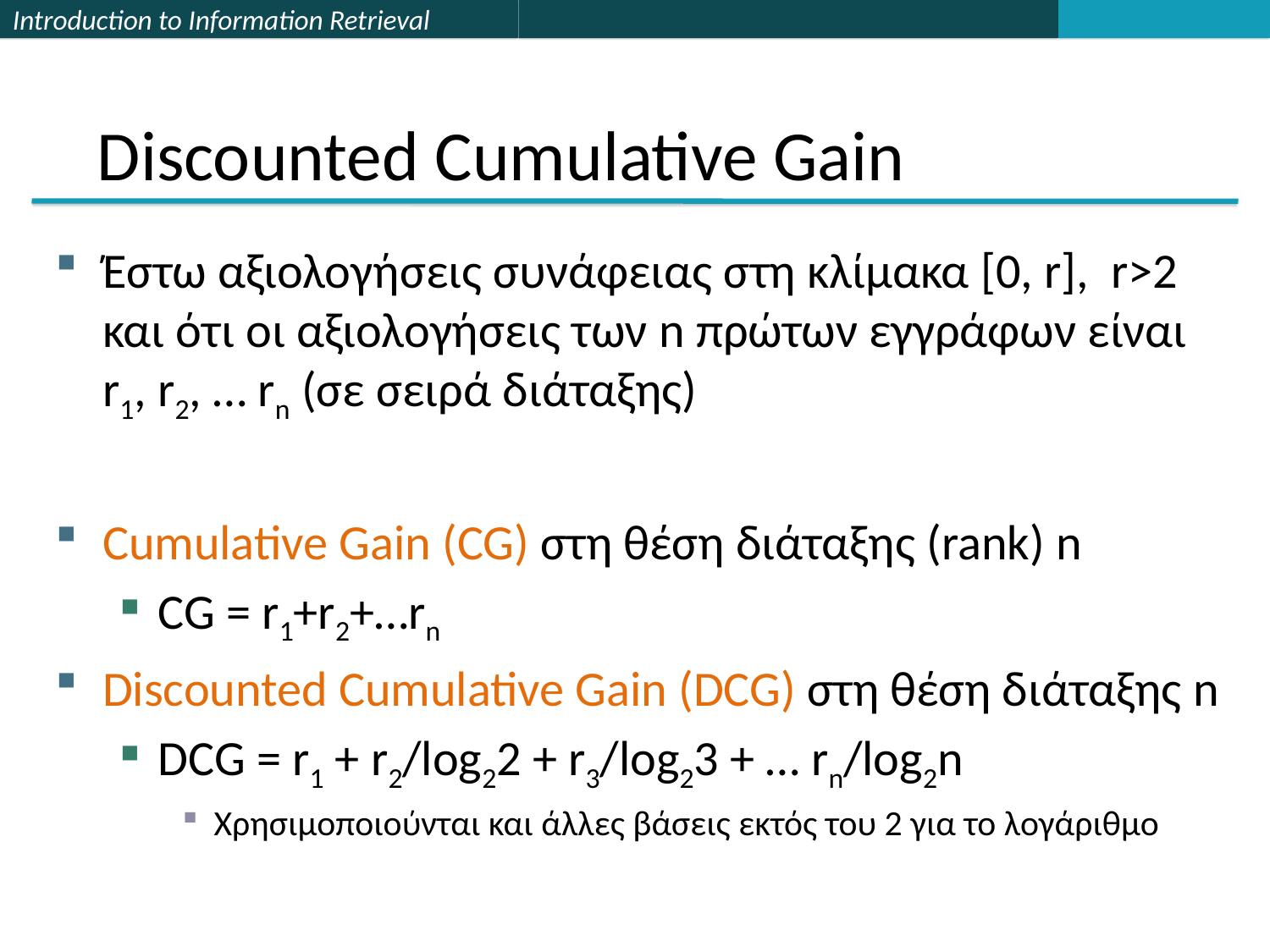

# Discounted Cumulative Gain
Έστω αξιολογήσεις συνάφειας στη κλίμακα [0, r],  r>2 και ότι οι αξιολογήσεις των n πρώτων εγγράφων είναι r1, r2, … rn (σε σειρά διάταξης)

Cumulative Gain (CG) στη θέση διάταξης (rank) n
CG = r1+r2+…rn
Discounted Cumulative Gain (DCG) στη θέση διάταξης n
DCG = r1 + r2/log22 + r3/log23 + … rn/log2n
Χρησιμοποιούνται και άλλες βάσεις εκτός του 2 για το λογάριθμο